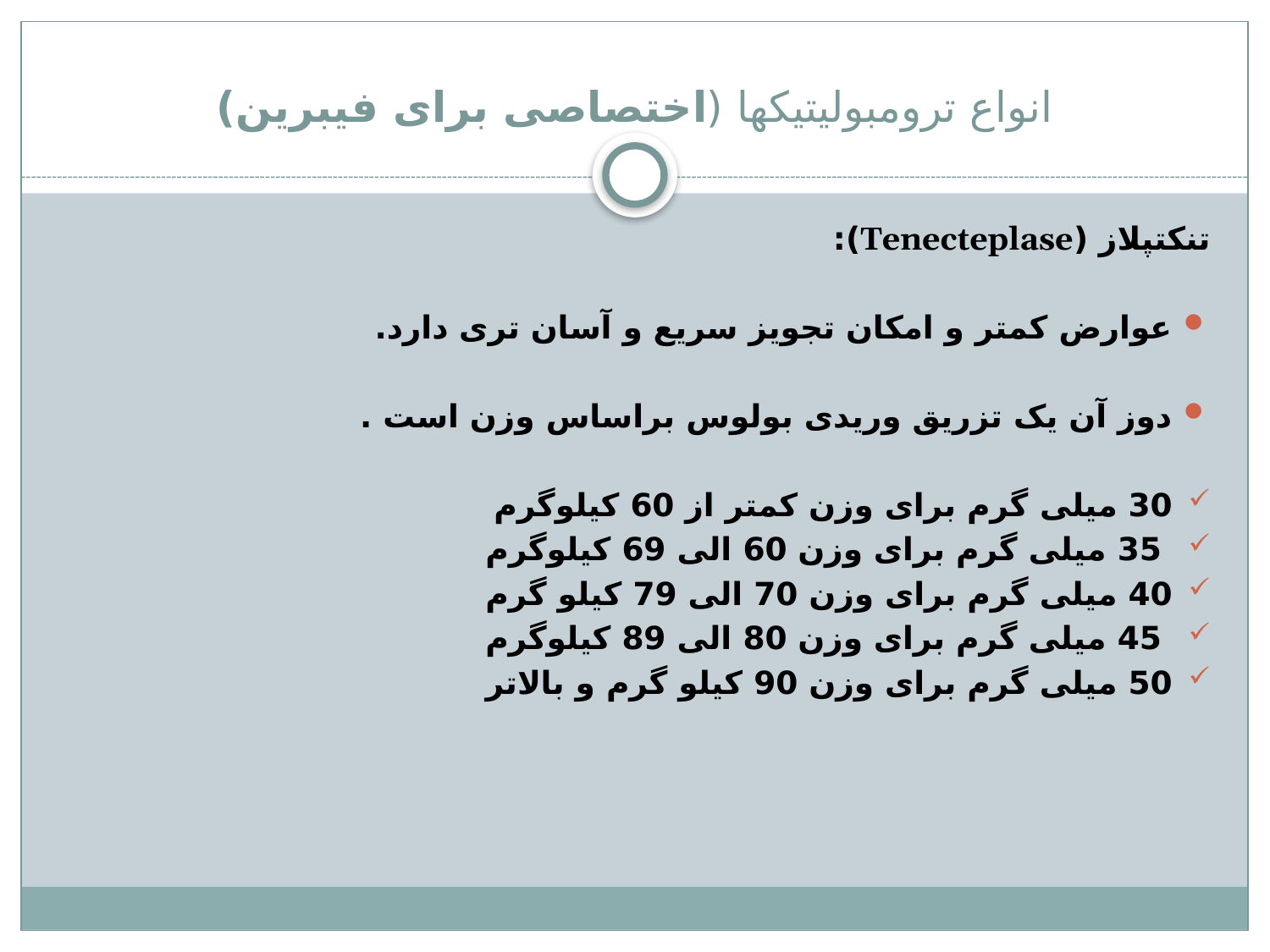

# انواع ترومبولیتیکها (اختصاصی برای فیبرین)
تنکتپلاز (Tenecteplase):

عوارض کمتر و امکان تجویز سریع و آسان تری دارد.

دوز آن یک تزریق وریدی بولوس براساس وزن است .

30 میلی گرم برای وزن کمتر از 60 کیلوگرم
 35 میلی گرم برای وزن 60 الی 69 کیلوگرم
40 میلی گرم برای وزن 70 الی 79 کیلو گرم
 45 میلی گرم برای وزن 80 الی 89 کیلوگرم
50 میلی گرم برای وزن 90 کیلو گرم و بالاتر